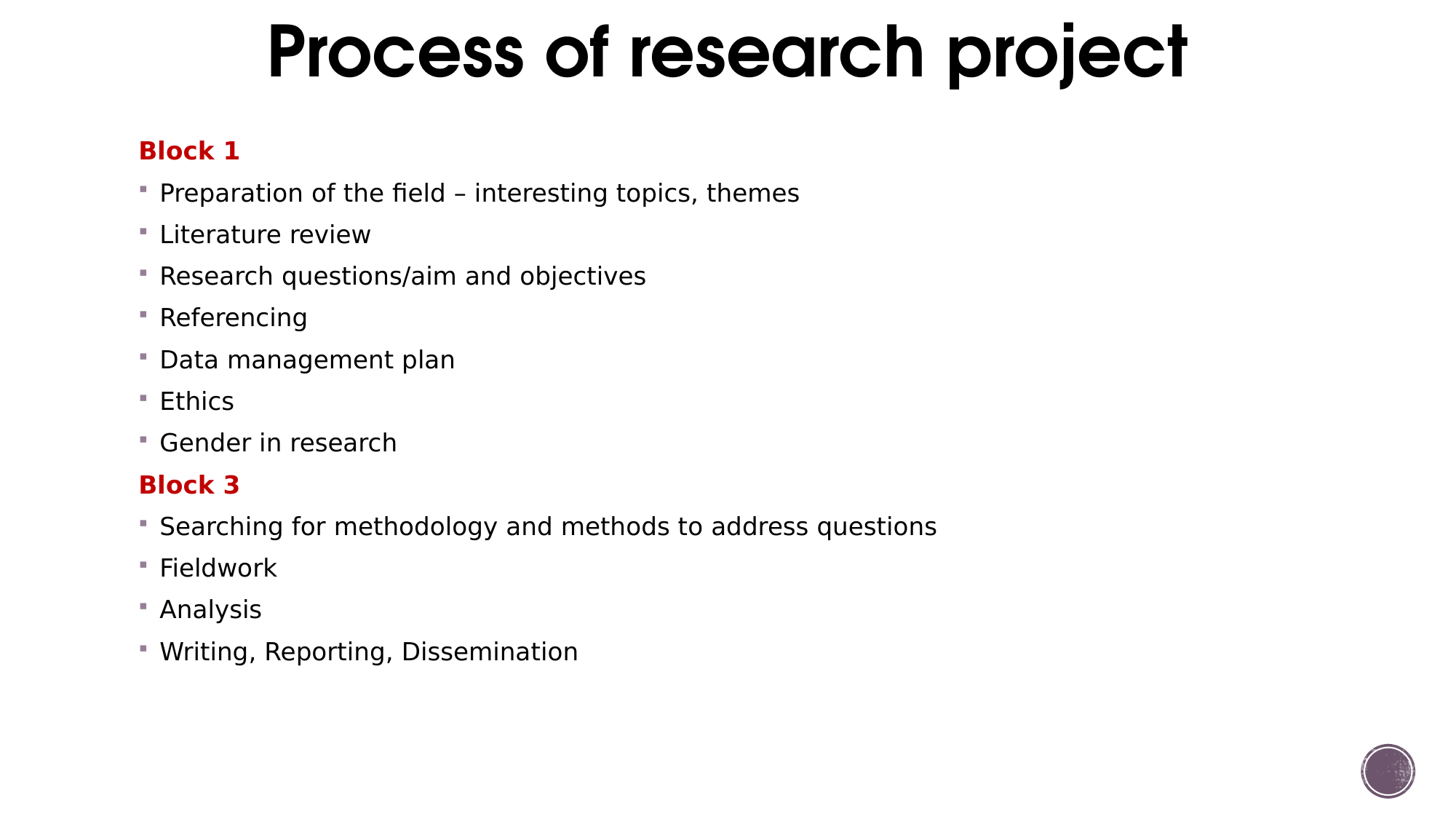

# Process of research project
Block 1
Preparation of the field – interesting topics, themes
Literature review
Research questions/aim and objectives
Referencing
Data management plan
Ethics
Gender in research
Block 3
Searching for methodology and methods to address questions
Fieldwork
Analysis
Writing, Reporting, Dissemination